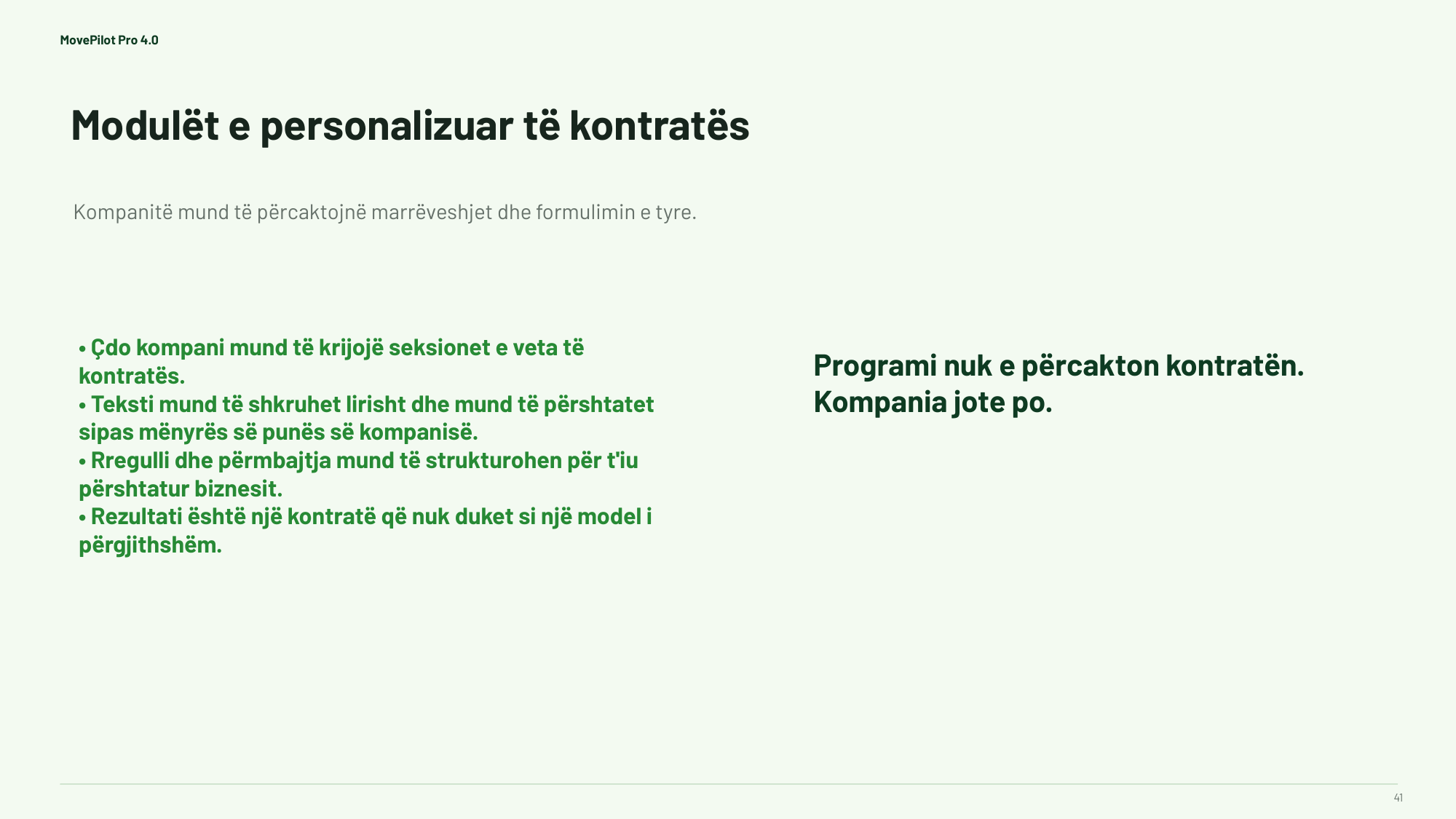

MovePilot Pro 4.0
Modulët e personalizuar të kontratës
Programi nuk e përcakton kontratën.
Kompania jote po.
Kompanitë mund të përcaktojnë marrëveshjet dhe formulimin e tyre.
• Çdo kompani mund të krijojë seksionet e veta të kontratës.
• Teksti mund të shkruhet lirisht dhe mund të përshtatet sipas mënyrës së punës së kompanisë.
• Rregulli dhe përmbajtja mund të strukturohen për t'iu përshtatur biznesit.
• Rezultati është një kontratë që nuk duket si një model i përgjithshëm.

41